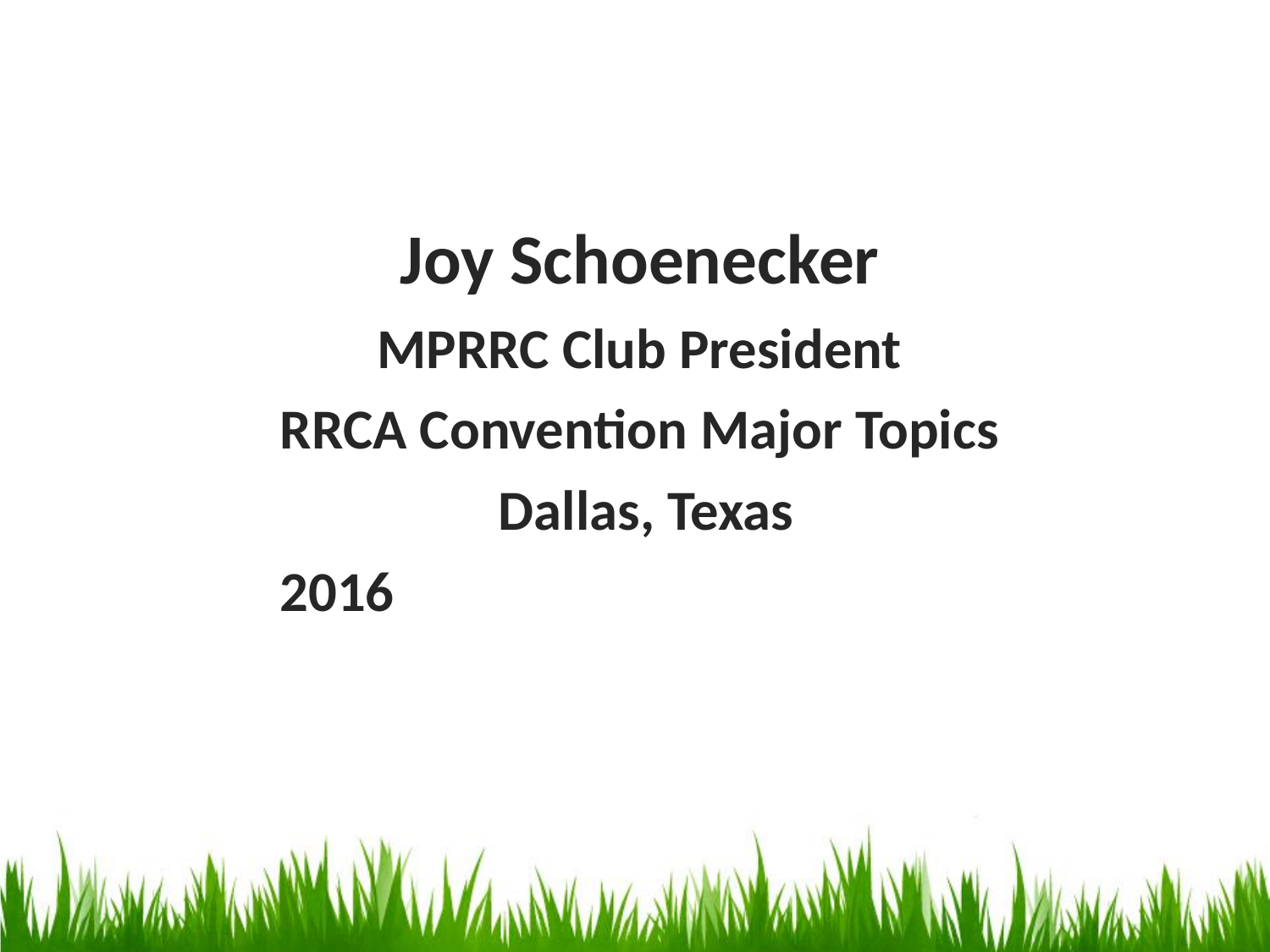

Joy Schoenecker
MPRRC Club President
RRCA Convention Major Topics
 Dallas, Texas
2016